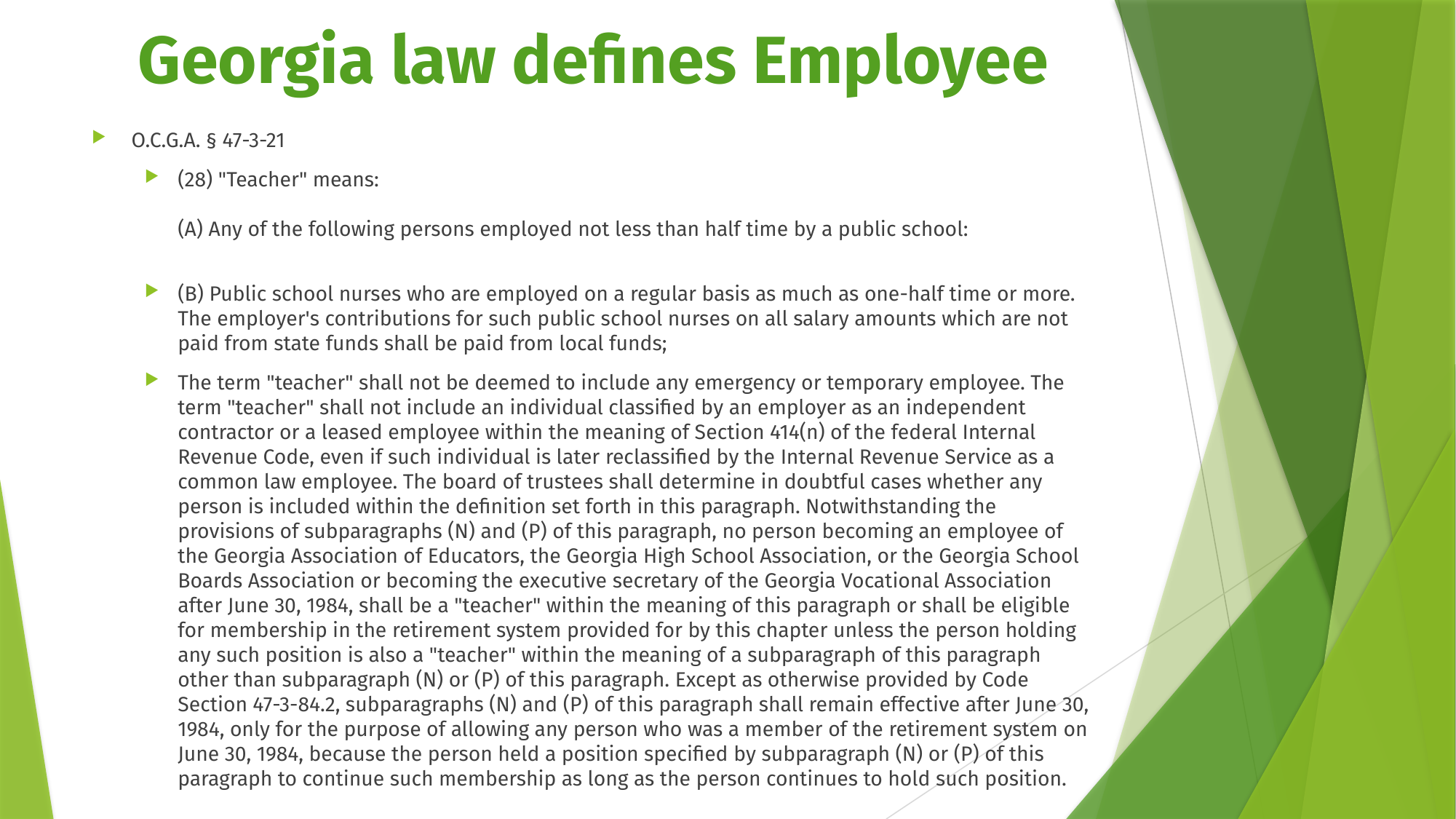

# Georgia law defines Employee
O.C.G.A. § 47-3-21
(28) "Teacher" means:
(A) Any of the following persons employed not less than half time by a public school:
(B) Public school nurses who are employed on a regular basis as much as one-half time or more. The employer's contributions for such public school nurses on all salary amounts which are not paid from state funds shall be paid from local funds;
The term "teacher" shall not be deemed to include any emergency or temporary employee. The term "teacher" shall not include an individual classified by an employer as an independent contractor or a leased employee within the meaning of Section 414(n) of the federal Internal Revenue Code, even if such individual is later reclassified by the Internal Revenue Service as a common law employee. The board of trustees shall determine in doubtful cases whether any person is included within the definition set forth in this paragraph. Notwithstanding the provisions of subparagraphs (N) and (P) of this paragraph, no person becoming an employee of the Georgia Association of Educators, the Georgia High School Association, or the Georgia School Boards Association or becoming the executive secretary of the Georgia Vocational Association after June 30, 1984, shall be a "teacher" within the meaning of this paragraph or shall be eligible for membership in the retirement system provided for by this chapter unless the person holding any such position is also a "teacher" within the meaning of a subparagraph of this paragraph other than subparagraph (N) or (P) of this paragraph. Except as otherwise provided by Code Section 47-3-84.2, subparagraphs (N) and (P) of this paragraph shall remain effective after June 30, 1984, only for the purpose of allowing any person who was a member of the retirement system on June 30, 1984, because the person held a position specified by subparagraph (N) or (P) of this paragraph to continue such membership as long as the person continues to hold such position.